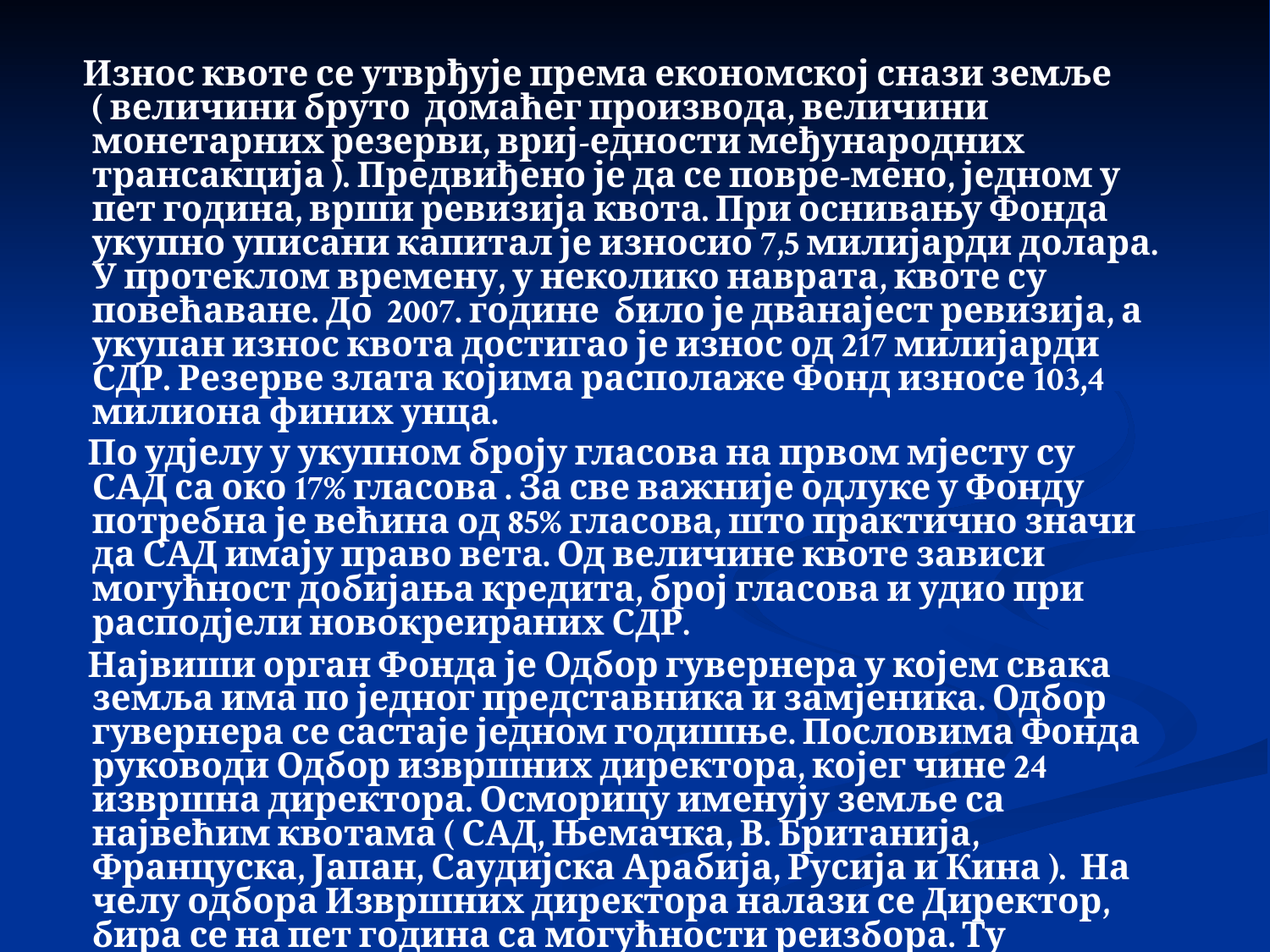

Износ квоте се утврђује према економској снази земље ( величини бруто  домаћег производа, величини монетарних резерви, вриј-едности међународних трансакција ). Предвиђено је да се повре-мено, једном у пет година, врши ревизија квота. При оснивању Фонда укупно уписани капитал је износио 7,5 милијарди долара. У протеклом времену, у неколико наврата, квоте су повећаване. До  2007. године  било је дванајест ревизија, а укупан износ квота достигао је износ од 217 милијарди  СДР. Резерве злата којима располаже Фонд износе 103,4 милиона финих унца.
      По удјелу у укупном броју гласова на првом мјесту су  САД са око 17% гласова . За све важније одлуке у Фонду потребна је већина од 85% гласова, што практично значи да САД имају право вета. Од величине квоте зависи могућност добијања кредита, број гласова и удио при расподјели новокреираних СДР.
      Највиши орган Фонда је Одбор гувернера у којем свака земља има по једног представника и замјеника. Одбор гувернера се састаје једном годишње. Пословима Фонда руководи Одбор извршних директора, којег чине 24 извршна директора. Осморицу именују земље са највећим квотама ( САД, Њемачка, В. Британија, Француска, Јапан, Саудијска Арабија, Русија и Кина ).  На челу одбора Извршних директора налази се Директор, бира се на пет година са могућности реизбора. Ту функцију од октобра обавља Францускиња  Кристина Лаганде.